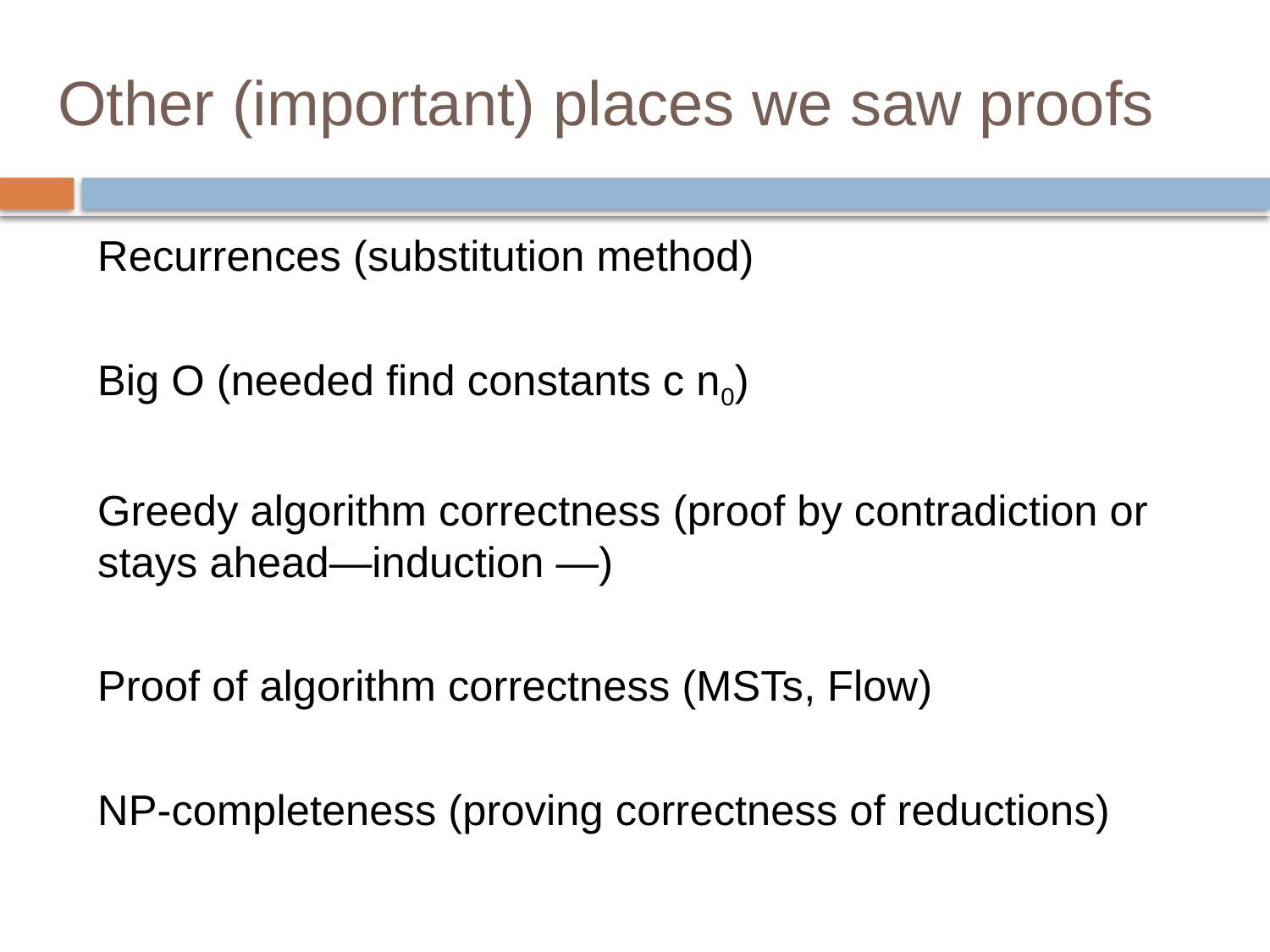

# Other (important) places we saw proofs
Recurrences (substitution method)

Big O (needed find constants c n0)

Greedy algorithm correctness (proof by contradiction or stays ahead—induction —)

Proof of algorithm correctness (MSTs, Flow)

NP-completeness (proving correctness of reductions)